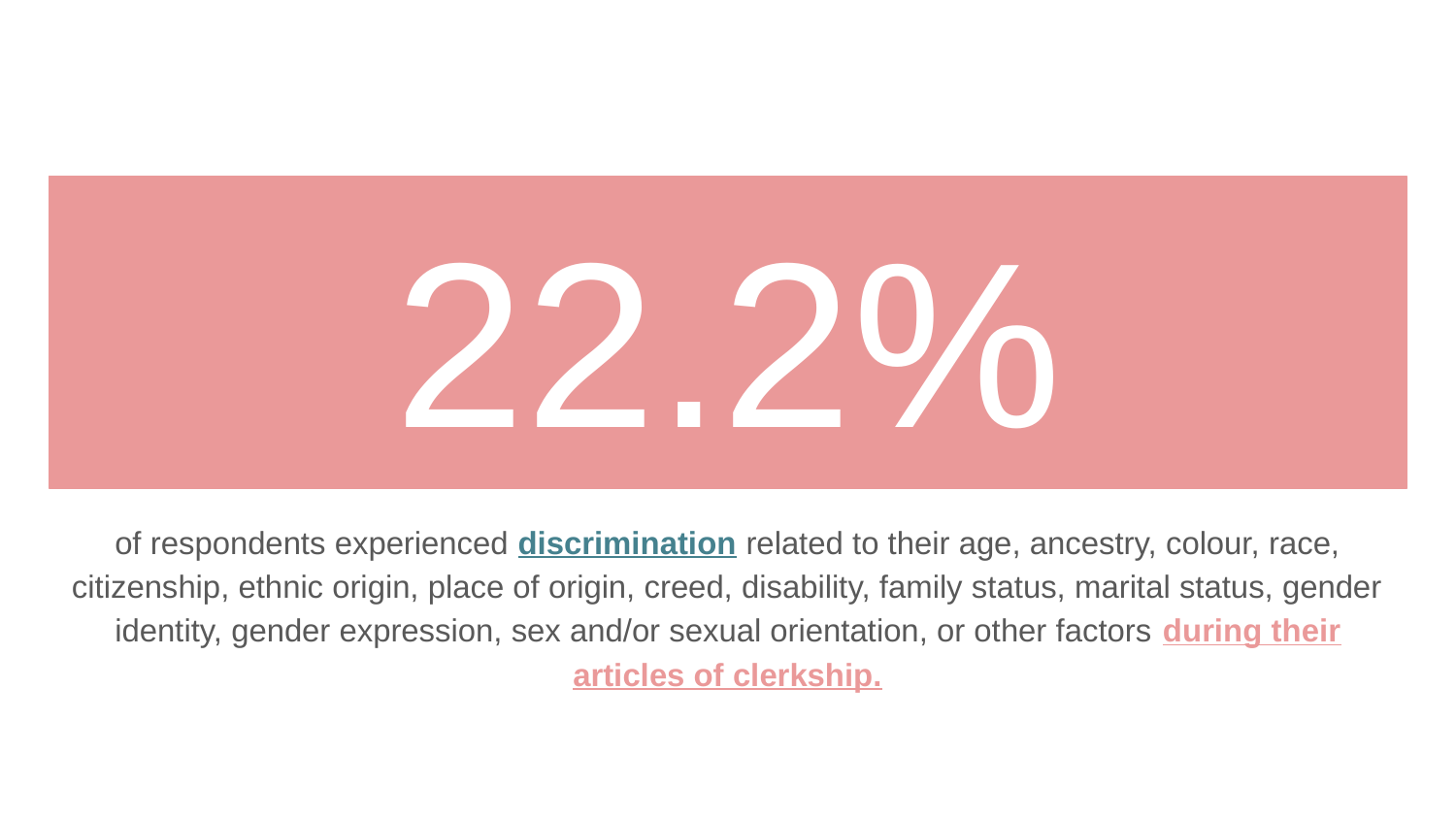

# 22.2%
of respondents experienced discrimination related to their age, ancestry, colour, race, citizenship, ethnic origin, place of origin, creed, disability, family status, marital status, gender identity, gender expression, sex and/or sexual orientation, or other factors during their articles of clerkship.